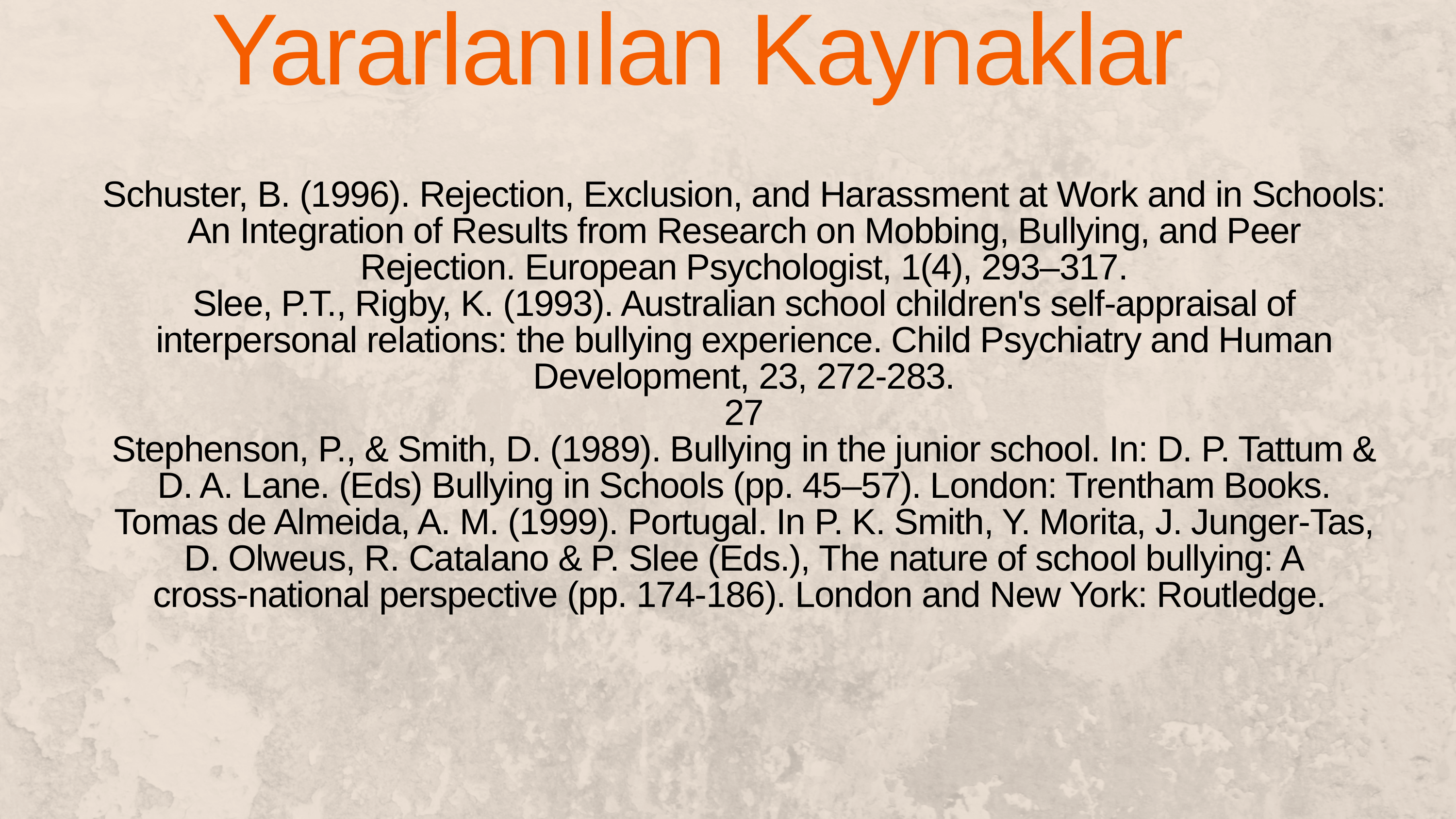

Yararlanılan Kaynaklar
Schuster, B. (1996). Rejection, Exclusion, and Harassment at Work and in Schools:
An Integration of Results from Research on Mobbing, Bullying, and Peer
Rejection. European Psychologist, 1(4), 293–317.
Slee, P.T., Rigby, K. (1993). Australian school children's self-appraisal of
interpersonal relations: the bullying experience. Child Psychiatry and Human
Development, 23, 272-283.
27
Stephenson, P., & Smith, D. (1989). Bullying in the junior school. In: D. P. Tattum &
D. A. Lane. (Eds) Bullying in Schools (pp. 45–57). London: Trentham Books.
Tomas de Almeida, A. M. (1999). Portugal. In P. K. Smith, Y. Morita, J. Junger-Tas,
D. Olweus, R. Catalano & P. Slee (Eds.), The nature of school bullying: A
cross-national perspective (pp. 174-186). London and New York: Routledge.